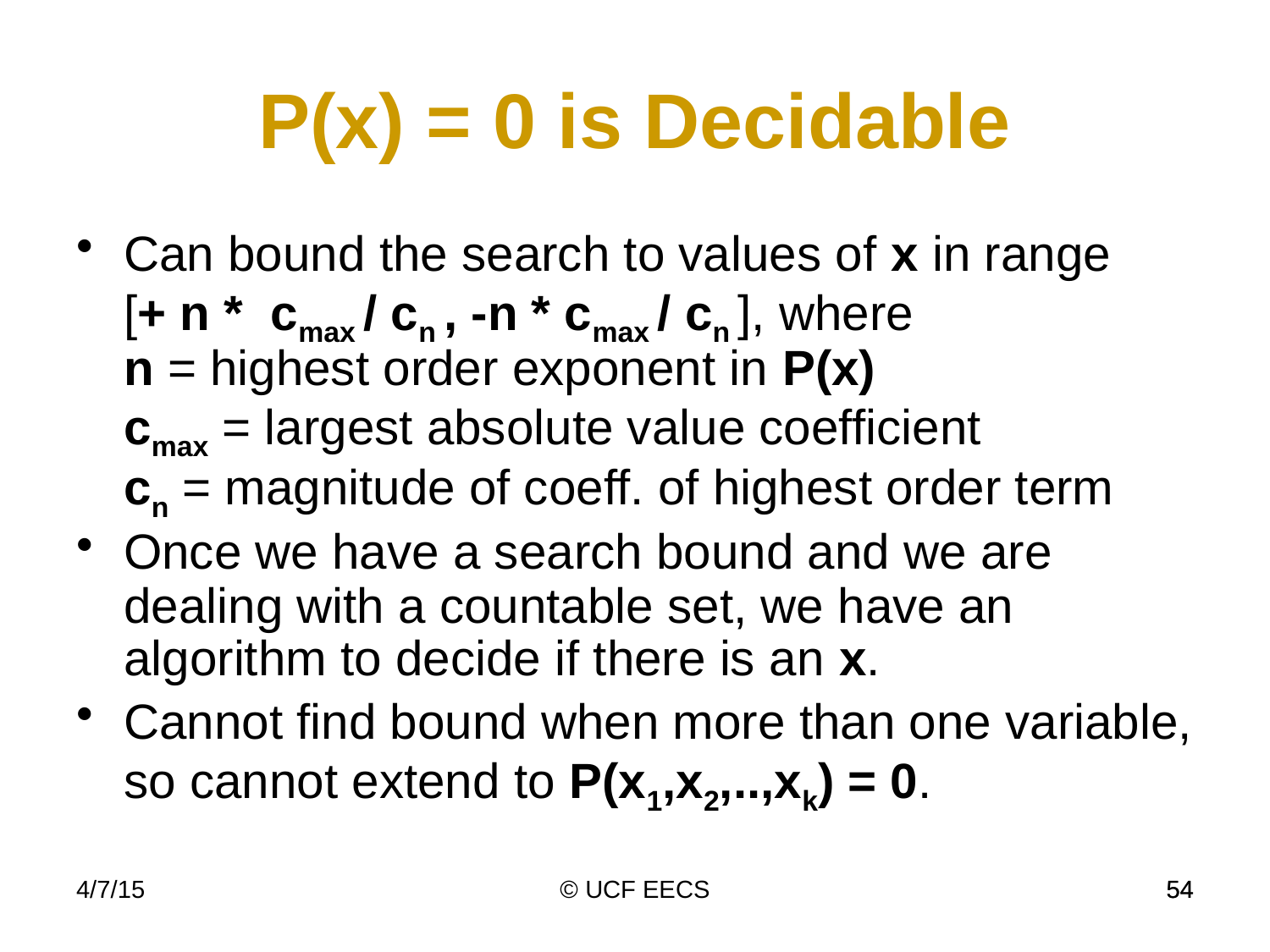

P(x) = 0 is Decidable
Can bound the search to values of x in range
[+ n *  cmax / cn , -n * cmax / cn ], where
n = highest order exponent in P(x)
cmax = largest absolute value coefficient
cn = magnitude of coeff. of highest order term
Once we have a search bound and we are dealing with a countable set, we have an algorithm to decide if there is an x.
Cannot find bound when more than one variable, so cannot extend to P(x1,x2,..,xk) = 0.
4/7/15
© UCF EECS
54
54